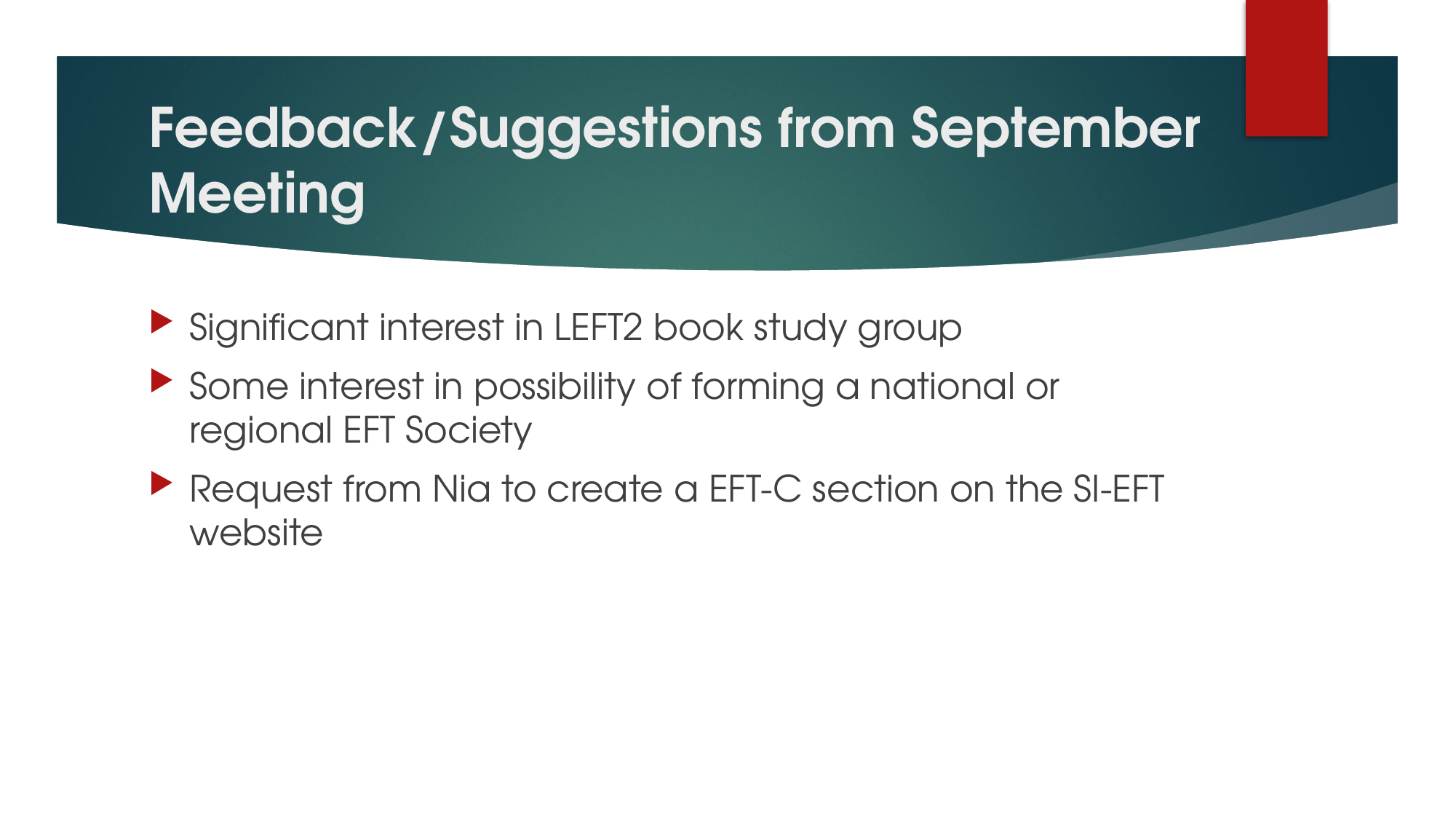

# Feedback/Suggestions from September Meeting
Significant interest in LEFT2 book study group
Some interest in possibility of forming a national or regional EFT Society
Request from Nia to create a EFT-C section on the SI-EFT website